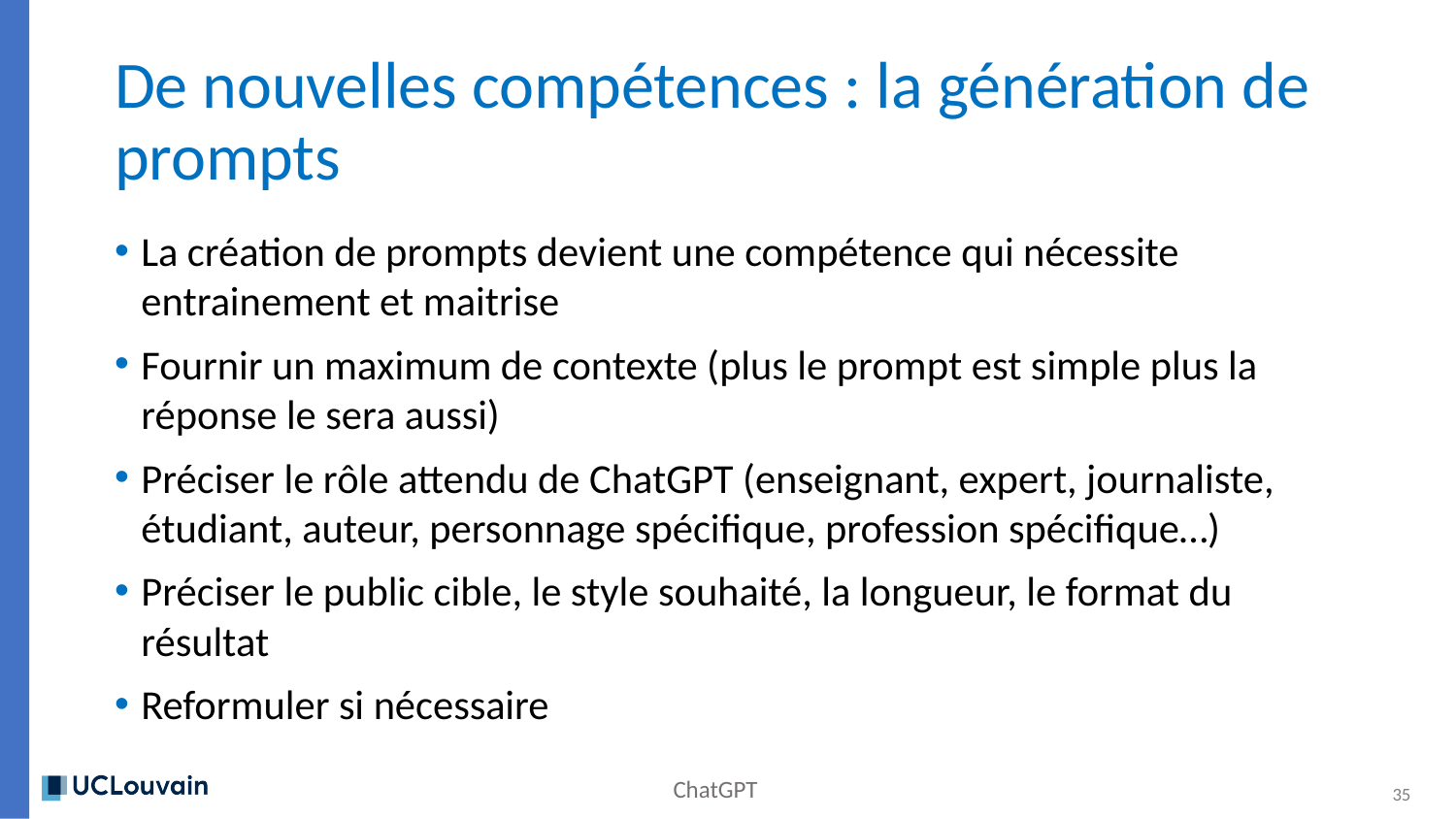

# De nouvelles compétences : la génération de prompts
La création de prompts devient une compétence qui nécessite entrainement et maitrise
Fournir un maximum de contexte (plus le prompt est simple plus la réponse le sera aussi)
Préciser le rôle attendu de ChatGPT (enseignant, expert, journaliste, étudiant, auteur, personnage spécifique, profession spécifique…)
Préciser le public cible, le style souhaité, la longueur, le format du résultat
Reformuler si nécessaire